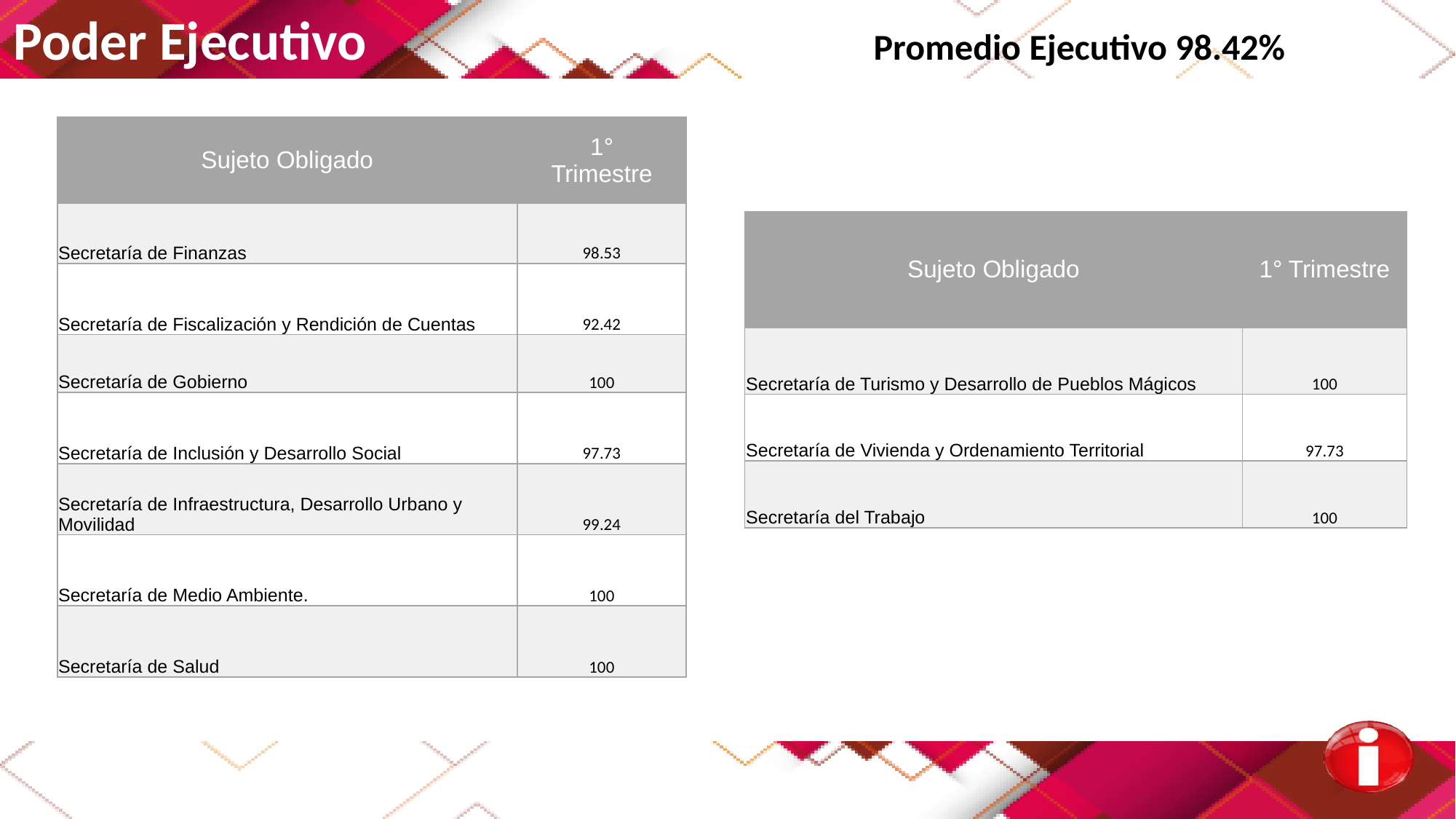

Poder Ejecutivo                                         Promedio Ejecutivo 98.42%
| Sujeto Obligado | 1° Trimestre |
| --- | --- |
| Secretaría de Finanzas | 98.53 |
| Secretaría de Fiscalización y Rendición de Cuentas | 92.42 |
| Secretaría de Gobierno | 100 |
| Secretaría de Inclusión y Desarrollo Social | 97.73 |
| Secretaría de Infraestructura, Desarrollo Urbano y Movilidad | 99.24 |
| Secretaría de Medio Ambiente. | 100 |
| Secretaría de Salud | 100 |
| Sujeto Obligado | 1° Trimestre |
| --- | --- |
| Secretaría de Turismo y Desarrollo de Pueblos Mágicos | 100 |
| Secretaría de Vivienda y Ordenamiento Territorial | 97.73 |
| Secretaría del Trabajo | 100 |